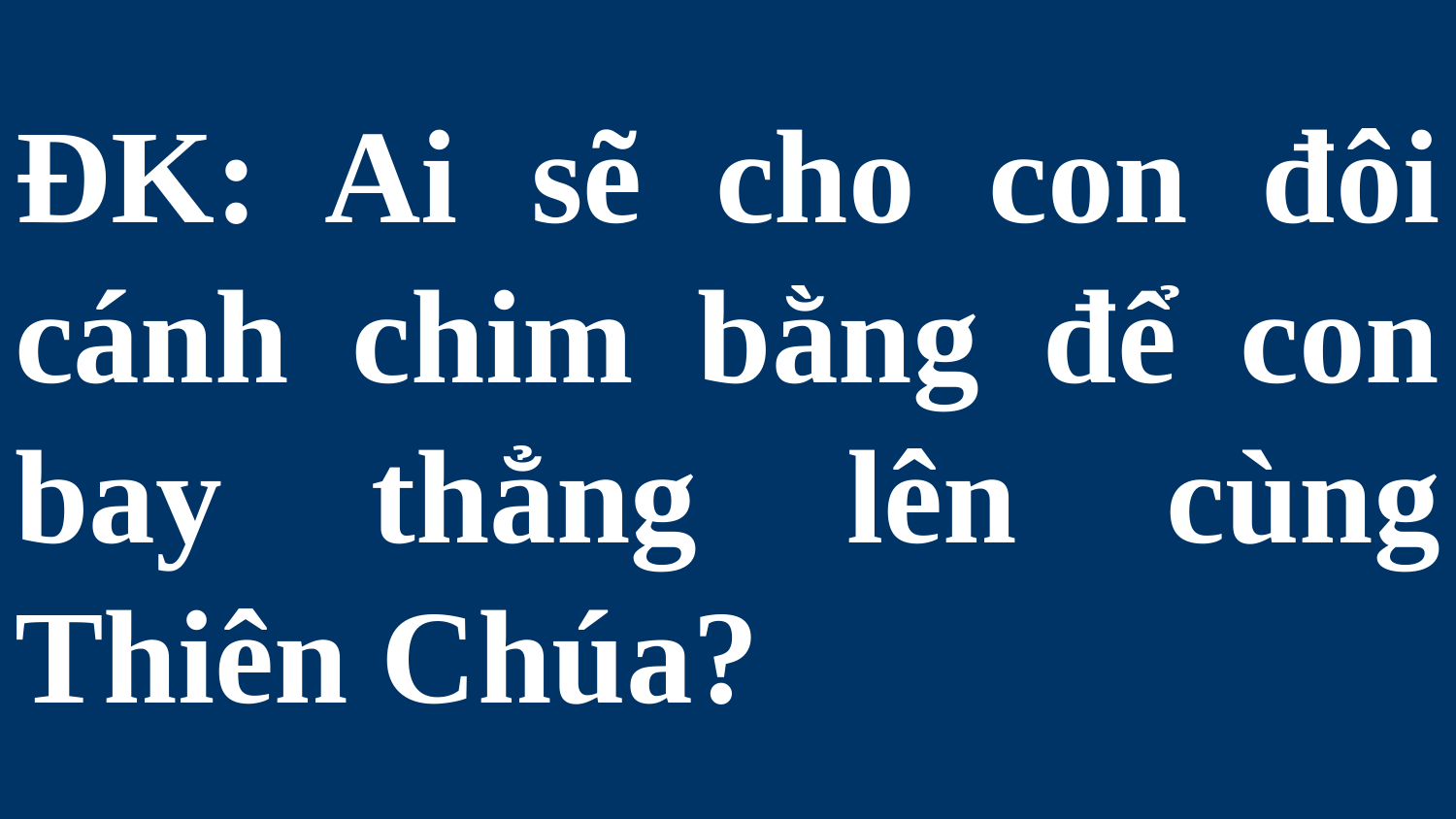

# ÐK: Ai sẽ cho con đôi cánh chim bằng để con bay thẳng lên cùng Thiên Chúa?